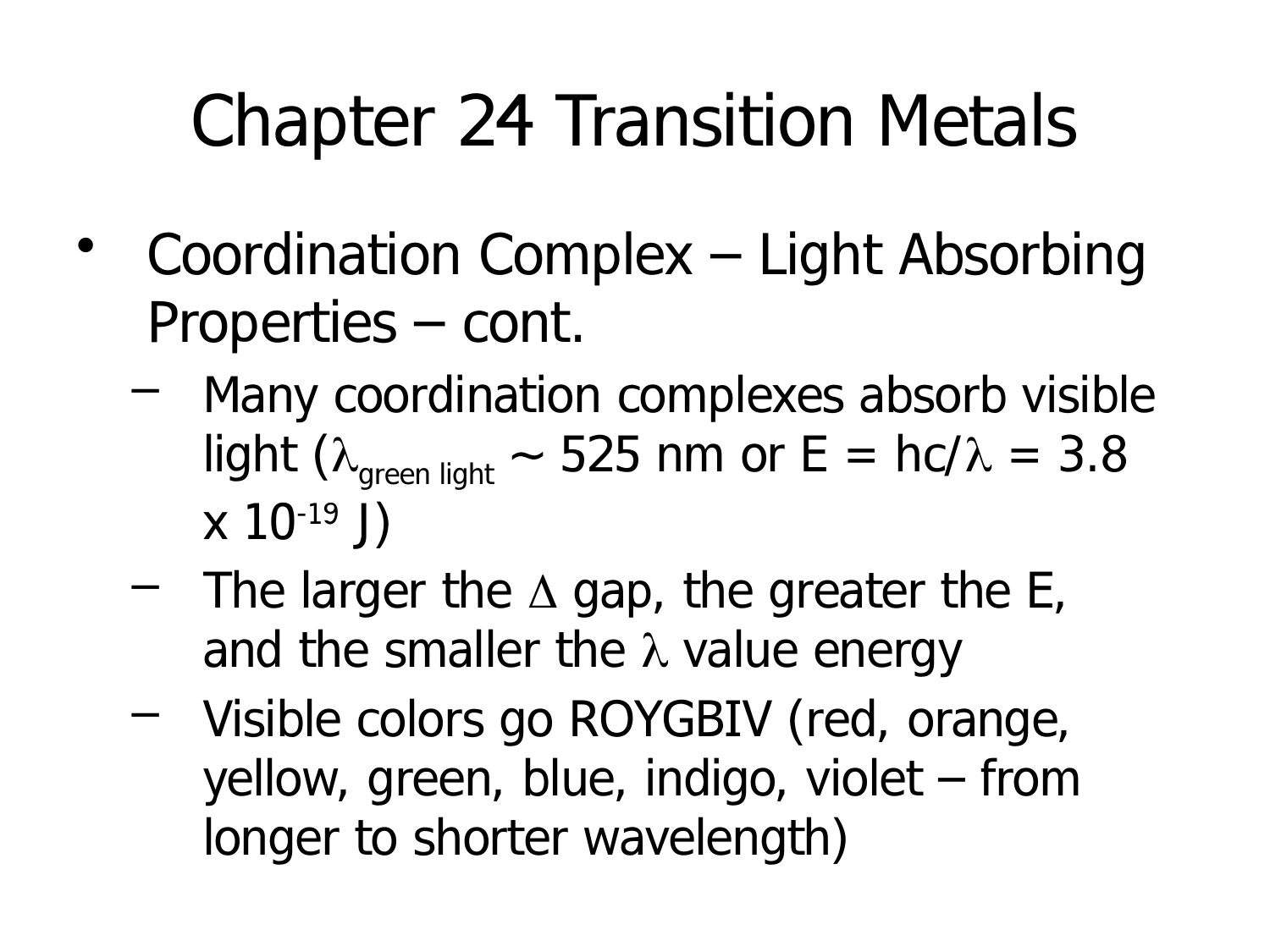

Chapter 24 Transition Metals
Coordination Complex – Light Absorbing Properties – cont.
Many coordination complexes absorb visible light (λgreen light ~ 525 nm or E = hc/λ = 3.8 x 10-19 J)
The larger the Δ gap, the greater the E, and the smaller the λ value energy
Visible colors go ROYGBIV (red, orange, yellow, green, blue, indigo, violet – from longer to shorter wavelength)